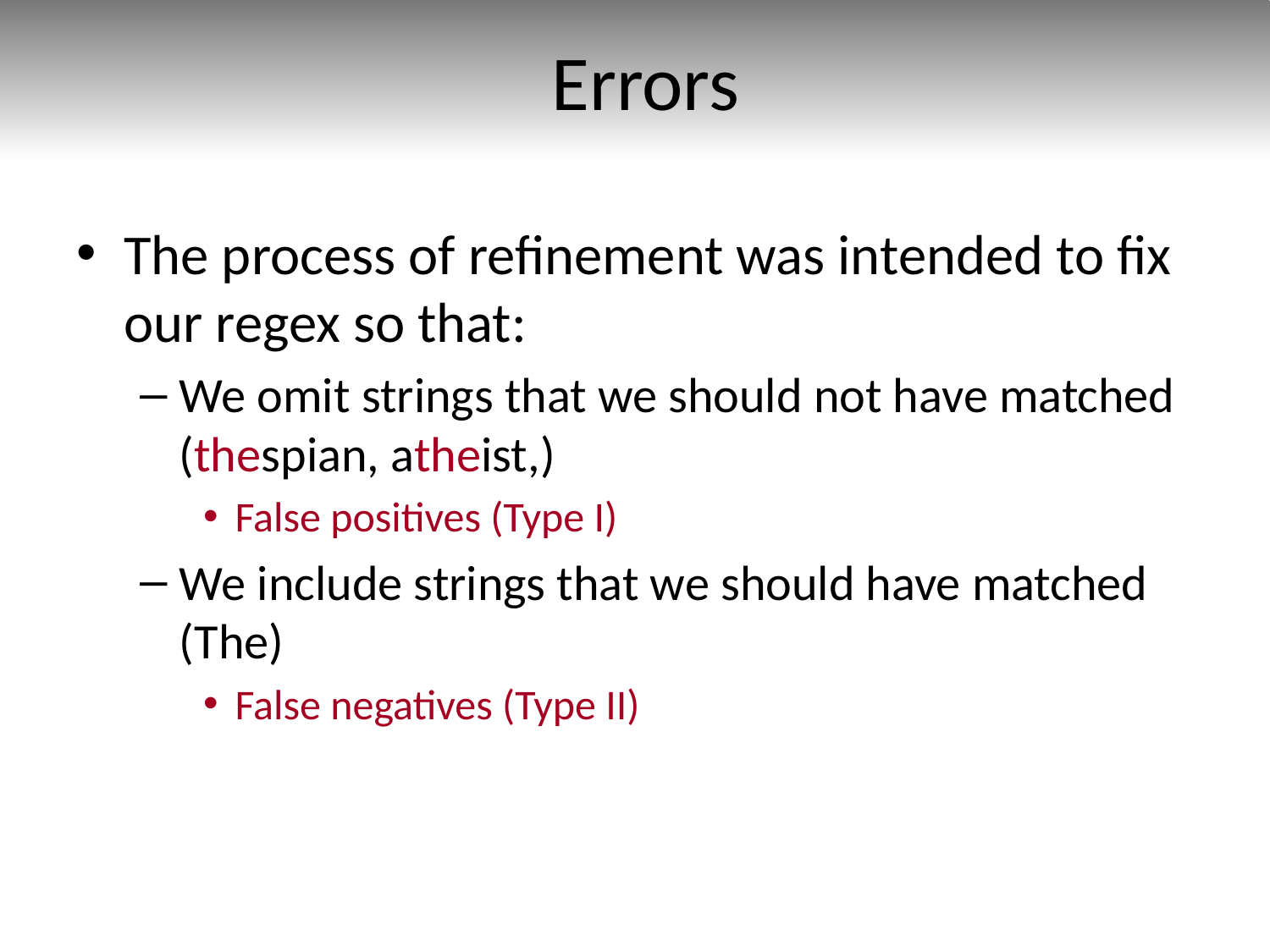

# Errors
The process of refinement was intended to fix our regex so that:
We omit strings that we should not have matched (thespian, atheist,)
False positives (Type I)
We include strings that we should have matched (The)
False negatives (Type II)